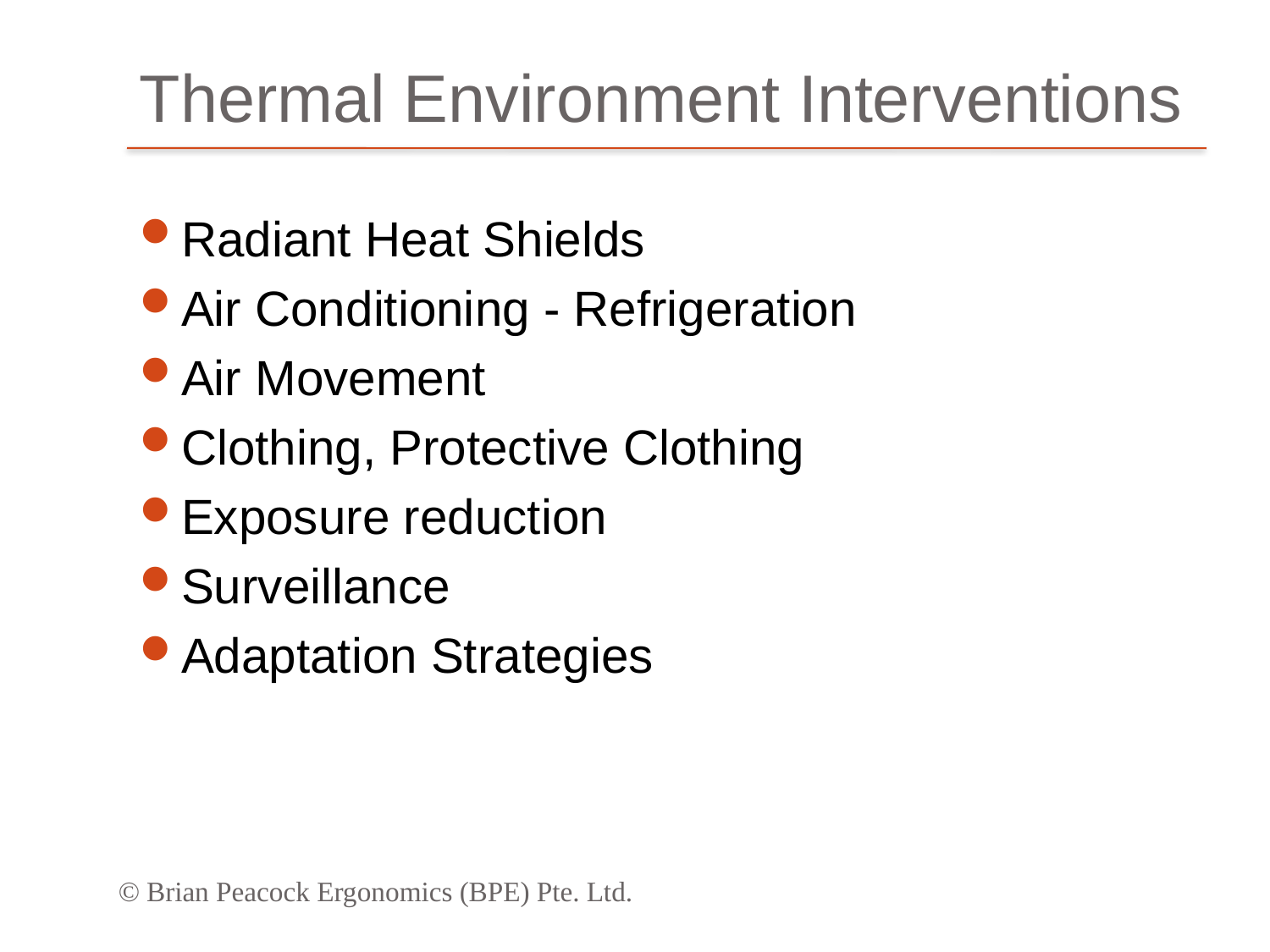

# Thermal Environment Interventions
Radiant Heat Shields
Air Conditioning - Refrigeration
Air Movement
Clothing, Protective Clothing
Exposure reduction
Surveillance
Adaptation Strategies
© Brian Peacock Ergonomics (BPE) Pte. Ltd.